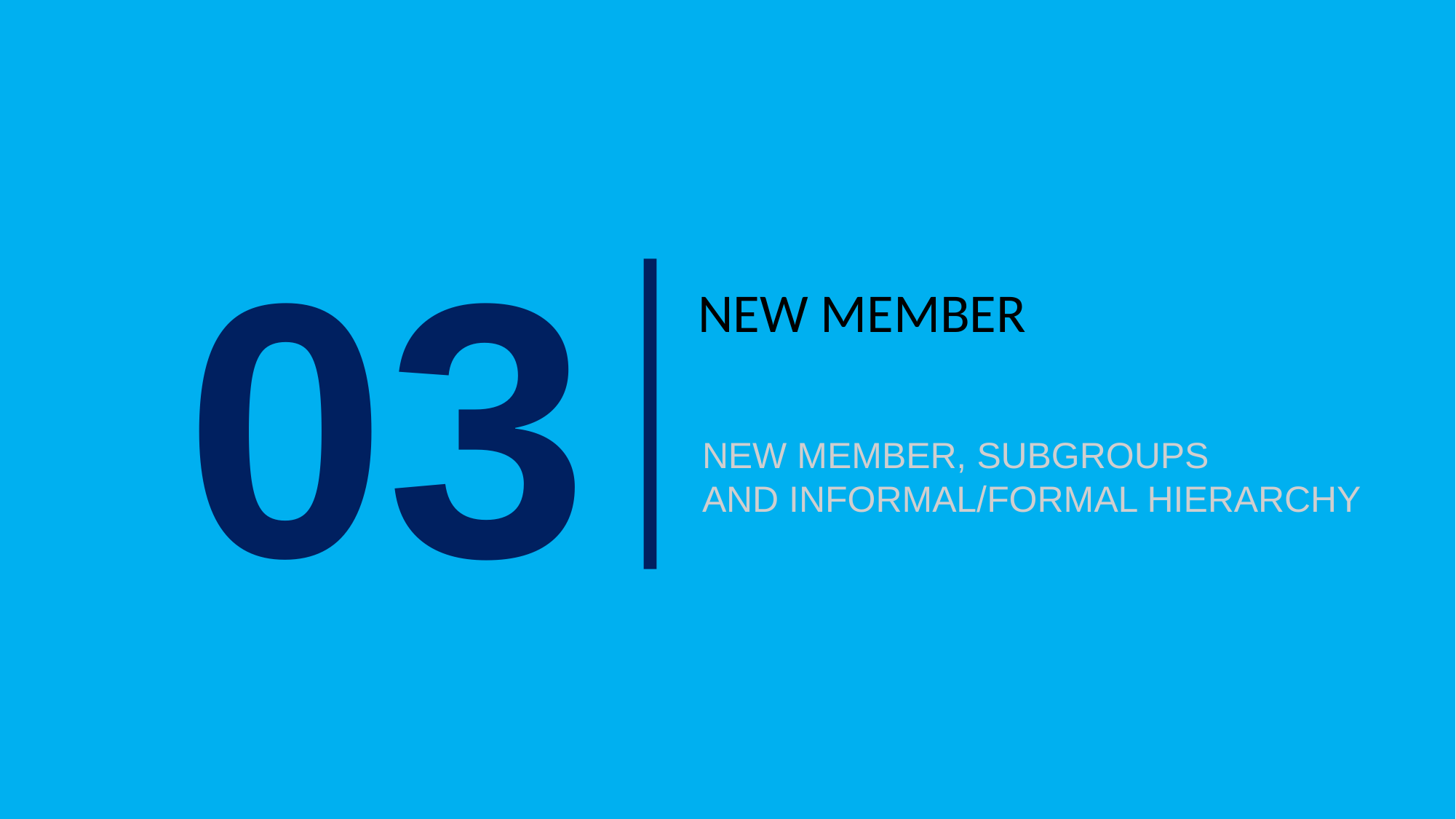

03

NEW MEMBER
NEW MEMBER, SUBGROUPS
AND INFORMAL/FORMAL HIERARCHY